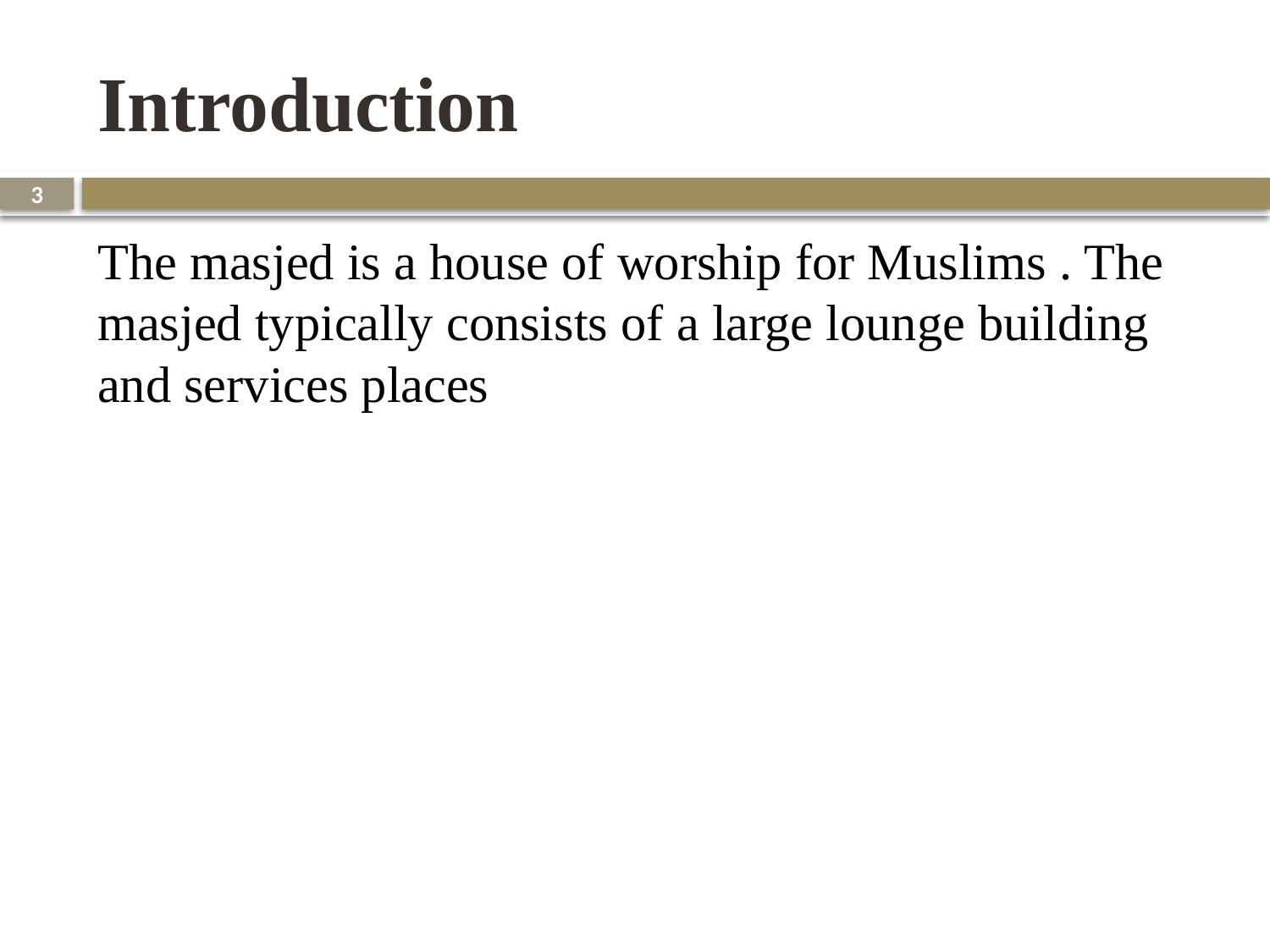

# Introduction
3
The masjed is a house of worship for Muslims . The masjed typically consists of a large lounge building and services places